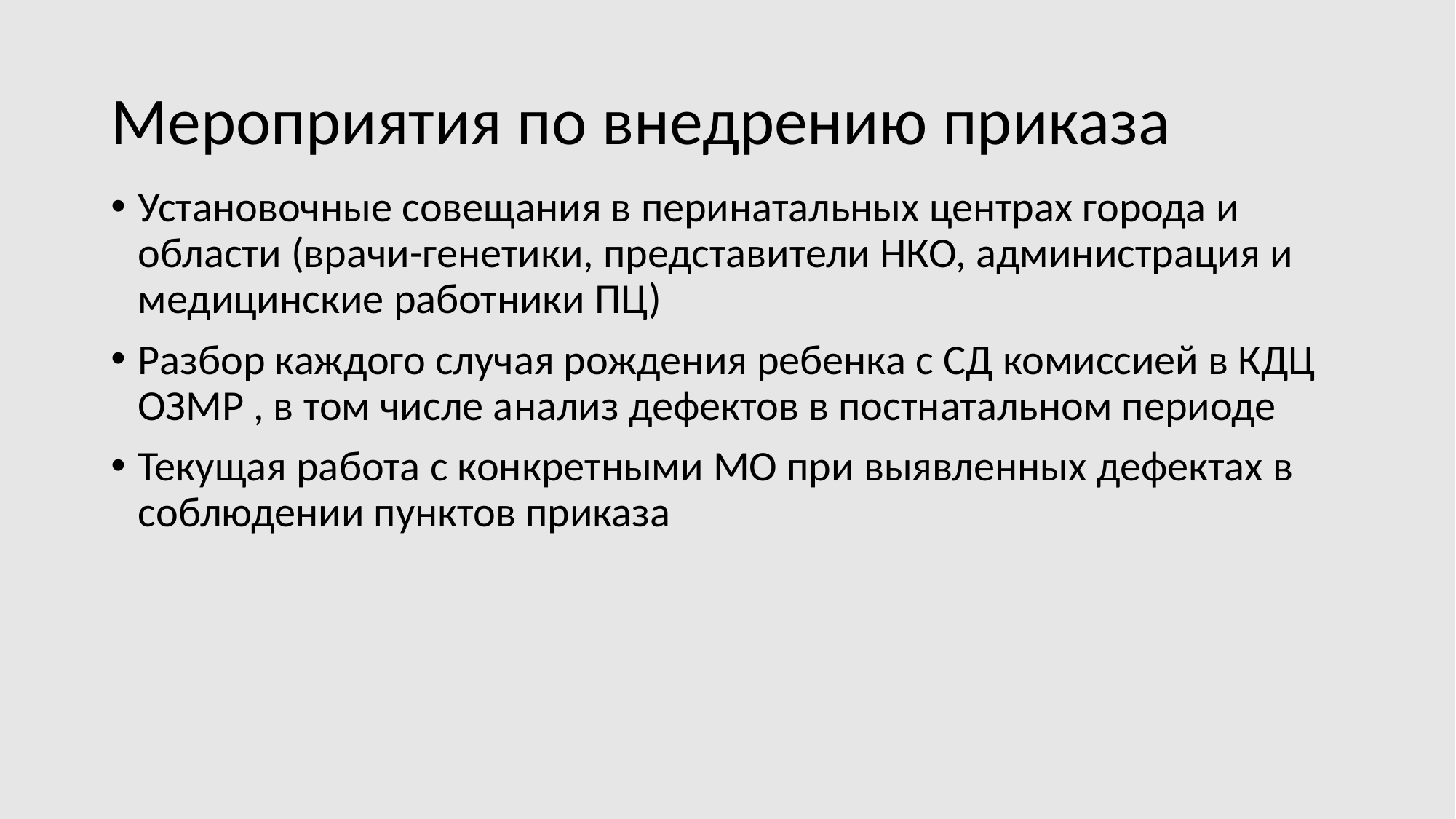

# Мероприятия по внедрению приказа
Установочные совещания в перинатальных центрах города и области (врачи-генетики, представители НКО, администрация и медицинские работники ПЦ)
Разбор каждого случая рождения ребенка с СД комиссией в КДЦ ОЗМР , в том числе анализ дефектов в постнатальном периоде
Текущая работа с конкретными МО при выявленных дефектах в соблюдении пунктов приказа